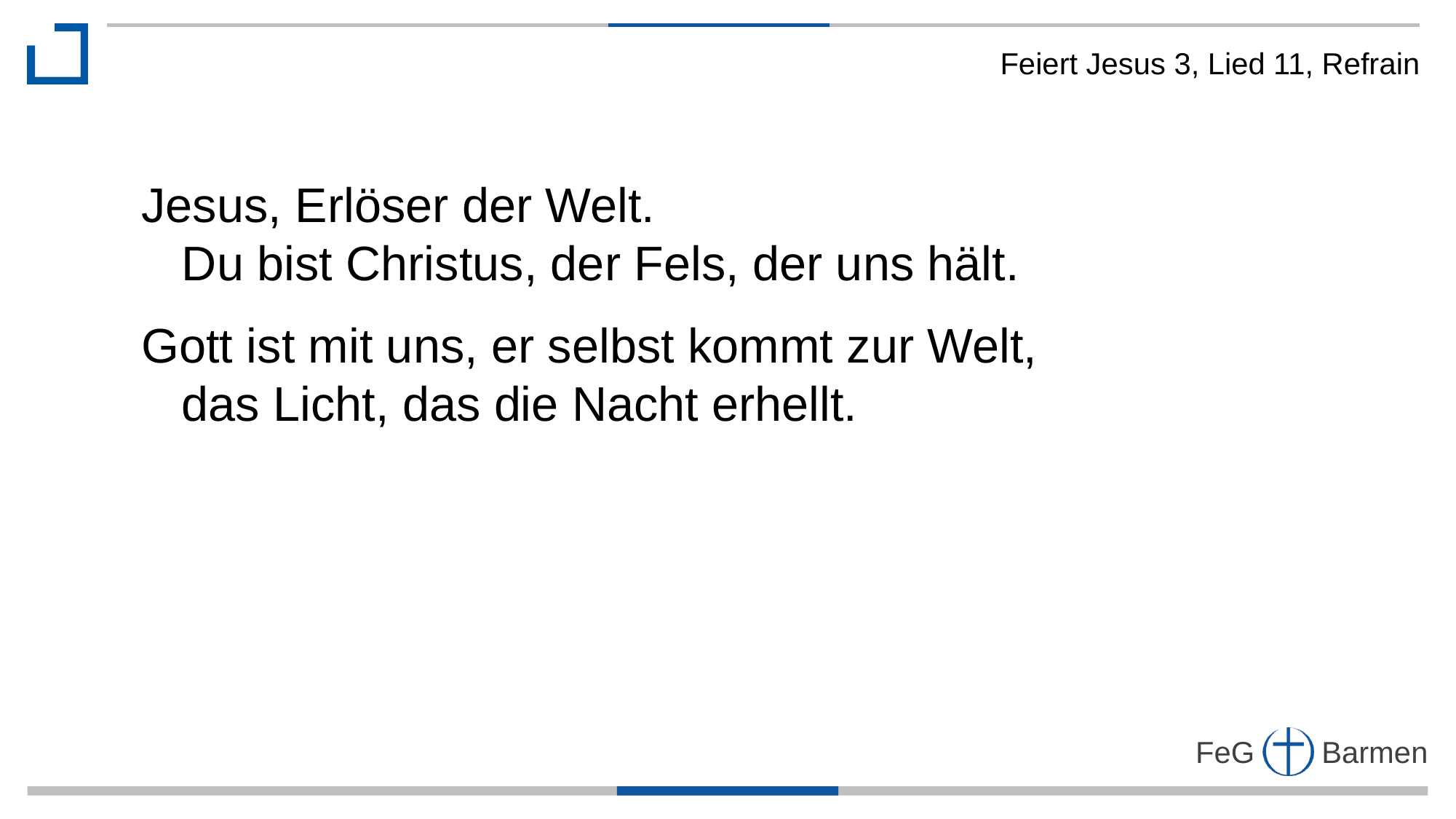

Feiert Jesus 3, Lied 11, Refrain
Jesus, Erlöser der Welt.
   Du bist Christus, der Fels, der uns hält.
Gott ist mit uns, er selbst kommt zur Welt,
   das Licht, das die Nacht erhellt.